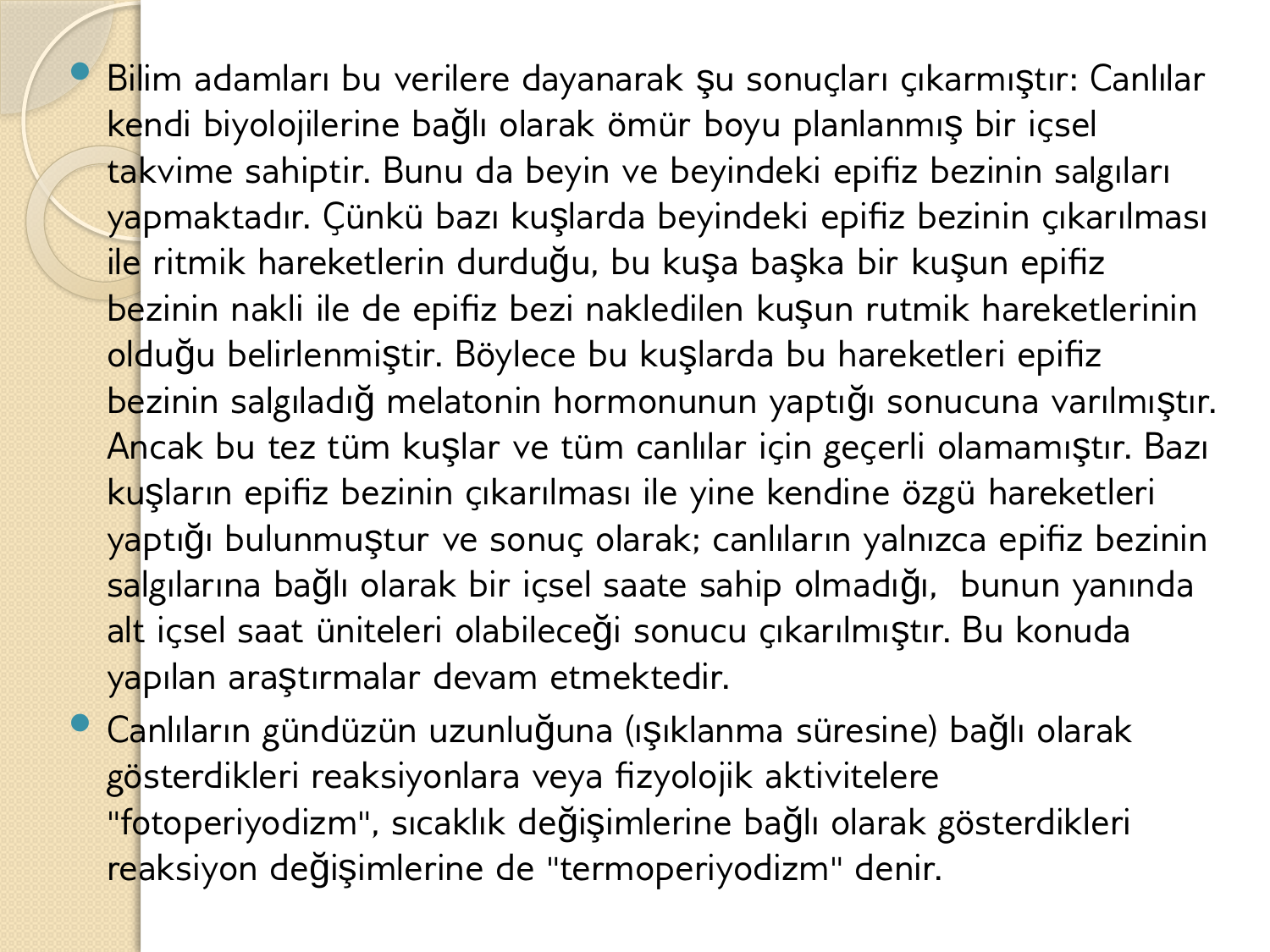

Bilim adamları bu verilere dayanarak şu sonuçları çıkarmıştır: Canlılar kendi biyolojilerine bağlı olarak ömür boyu planlanmış bir içsel takvime sahiptir. Bunu da beyin ve beyindeki epifiz bezinin salgıları yapmaktadır. Çünkü bazı kuşlarda beyindeki epifiz bezinin çıkarılması ile ritmik hareketlerin durduğu, bu kuşa başka bir kuşun epifiz bezinin nakli ile de epifiz bezi nakledilen kuşun rutmik hareketlerinin olduğu belirlenmiştir. Böylece bu kuşlarda bu hareketleri epifiz bezinin salgıladığ melatonin hormonunun yaptığı sonucuna varılmıştır. Ancak bu tez tüm kuşlar ve tüm canlılar için geçerli olamamıştır. Bazı kuşların epifiz bezinin çıkarılması ile yine kendine özgü hareketleri yaptığı bulunmuştur ve sonuç olarak; canlıların yalnızca epifiz bezinin salgılarına bağlı olarak bir içsel saate sahip olmadığı,  bunun yanında alt içsel saat üniteleri olabileceği sonucu çıkarılmıştır. Bu konuda yapılan araştırmalar devam etmektedir.
Canlıların gündüzün uzunluğuna (ışıklanma süresine) bağlı olarak gösterdikleri reaksiyonlara veya fizyolojik aktivitelere "fotoperiyodizm", sıcaklık değişimlerine bağlı olarak gösterdikleri reaksiyon değişimlerine de "termoperiyodizm" denir.